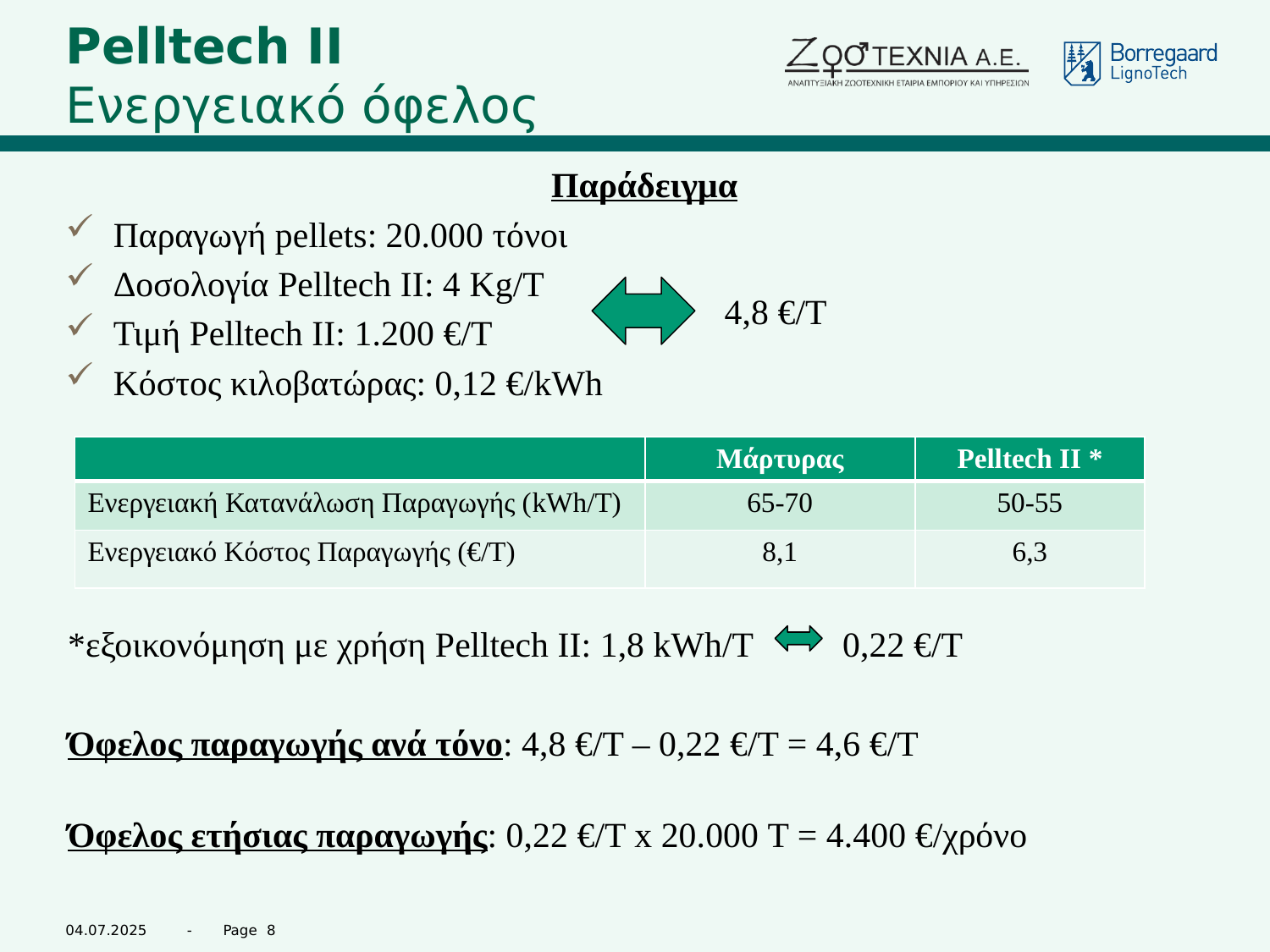

# Pelltech II Ενεργειακό όφελος
Παράδειγμα
Παραγωγή pellets: 20.000 τόνοι
Δοσολογία Pelltech II: 4 Kg/T
Τιμή Pelltech II: 1.200 €/Τ
Κόστος κιλοβατώρας: 0,12 €/kWh

4,8 €/T
|  | Μάρτυρας | Pelltech II \* |
| --- | --- | --- |
| Ενεργειακή Κατανάλωση Παραγωγής (kWh/T) | 65-70 | 50-55 |
| Ενεργειακό Κόστος Παραγωγής (€/Τ) | 8,1 | 6,3 |

*εξοικονόμηση με χρήση Pelltech II: 1,8 kWh/T          0,22 €/Τ

Όφελος παραγωγής ανά τόνο: 4,8 €/Τ – 0,22 €/Τ = 4,6 €/Τ

Όφελος ετήσιας παραγωγής: 0,22 €/Τ x 20.000 Τ = 4.400 €/χρόνο

04.07.2025         -       Page  8